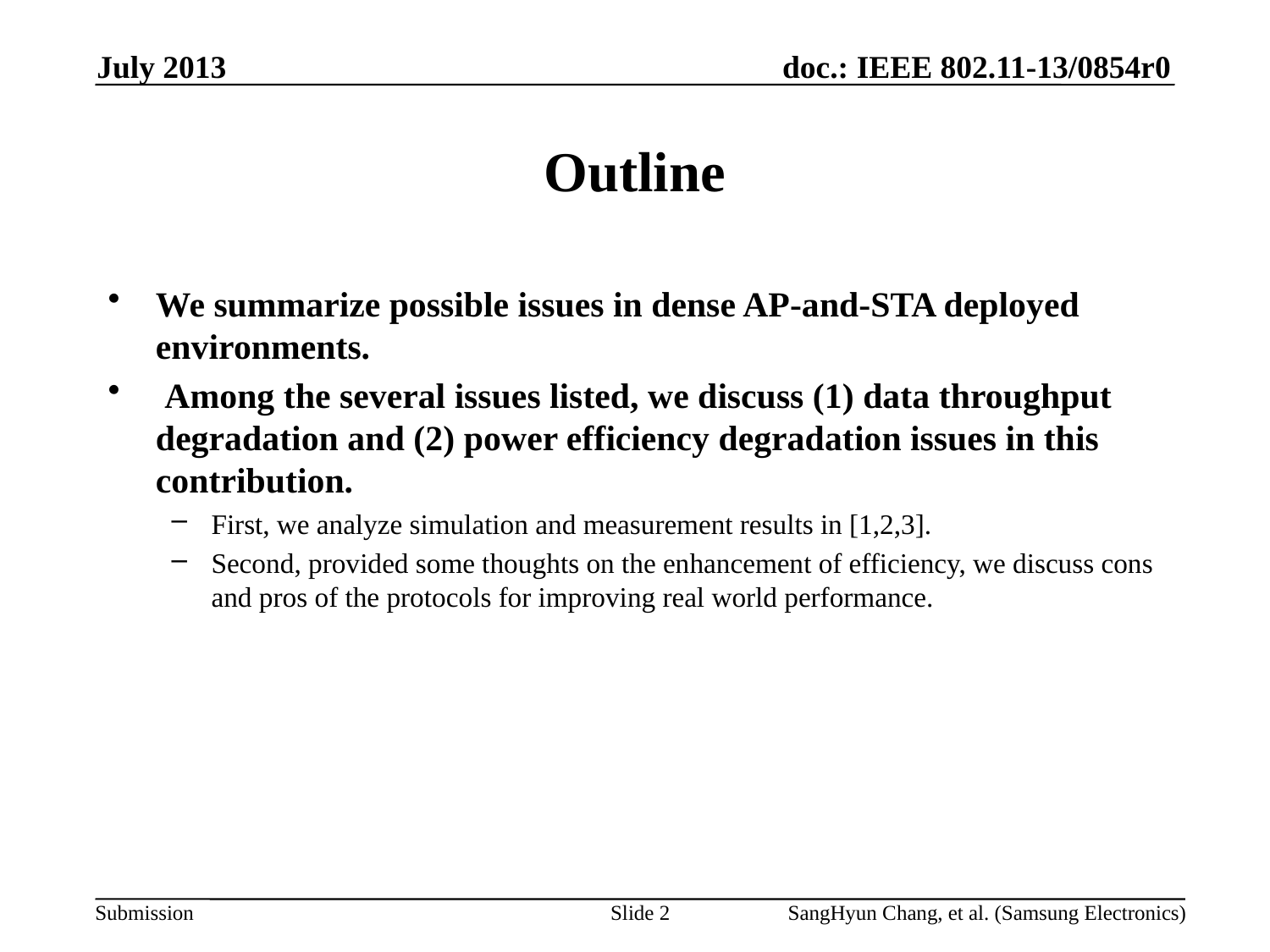

July 2013
# Outline
We summarize possible issues in dense AP-and-STA deployed environments.
 Among the several issues listed, we discuss (1) data throughput degradation and (2) power efficiency degradation issues in this contribution.
First, we analyze simulation and measurement results in [1,2,3].
Second, provided some thoughts on the enhancement of efficiency, we discuss cons and pros of the protocols for improving real world performance.
Slide 2
SangHyun Chang, et al. (Samsung Electronics)